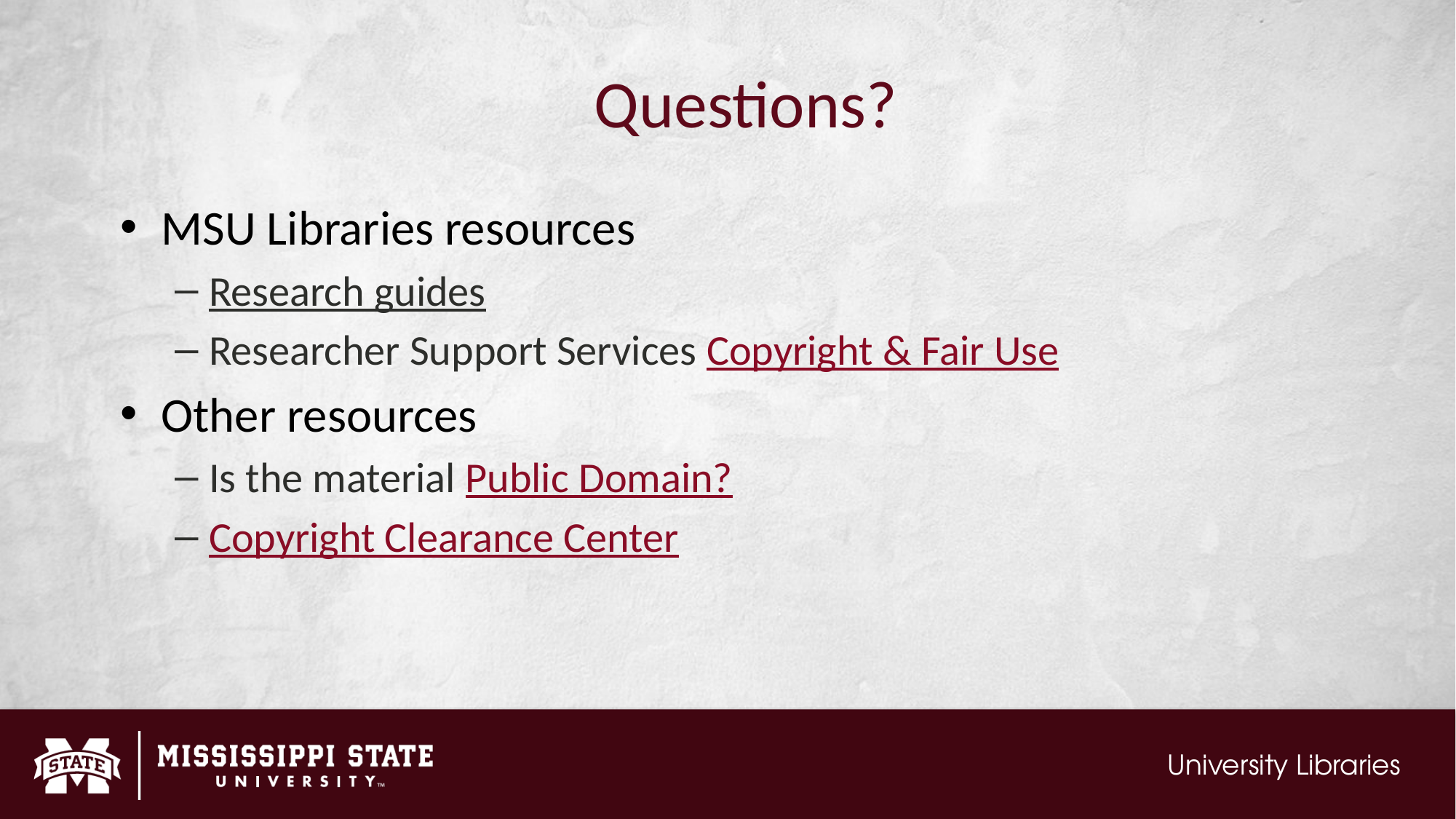

# Questions?
MSU Libraries resources
Research guides
Researcher Support Services Copyright & Fair Use
Other resources
Is the material Public Domain?
Copyright Clearance Center